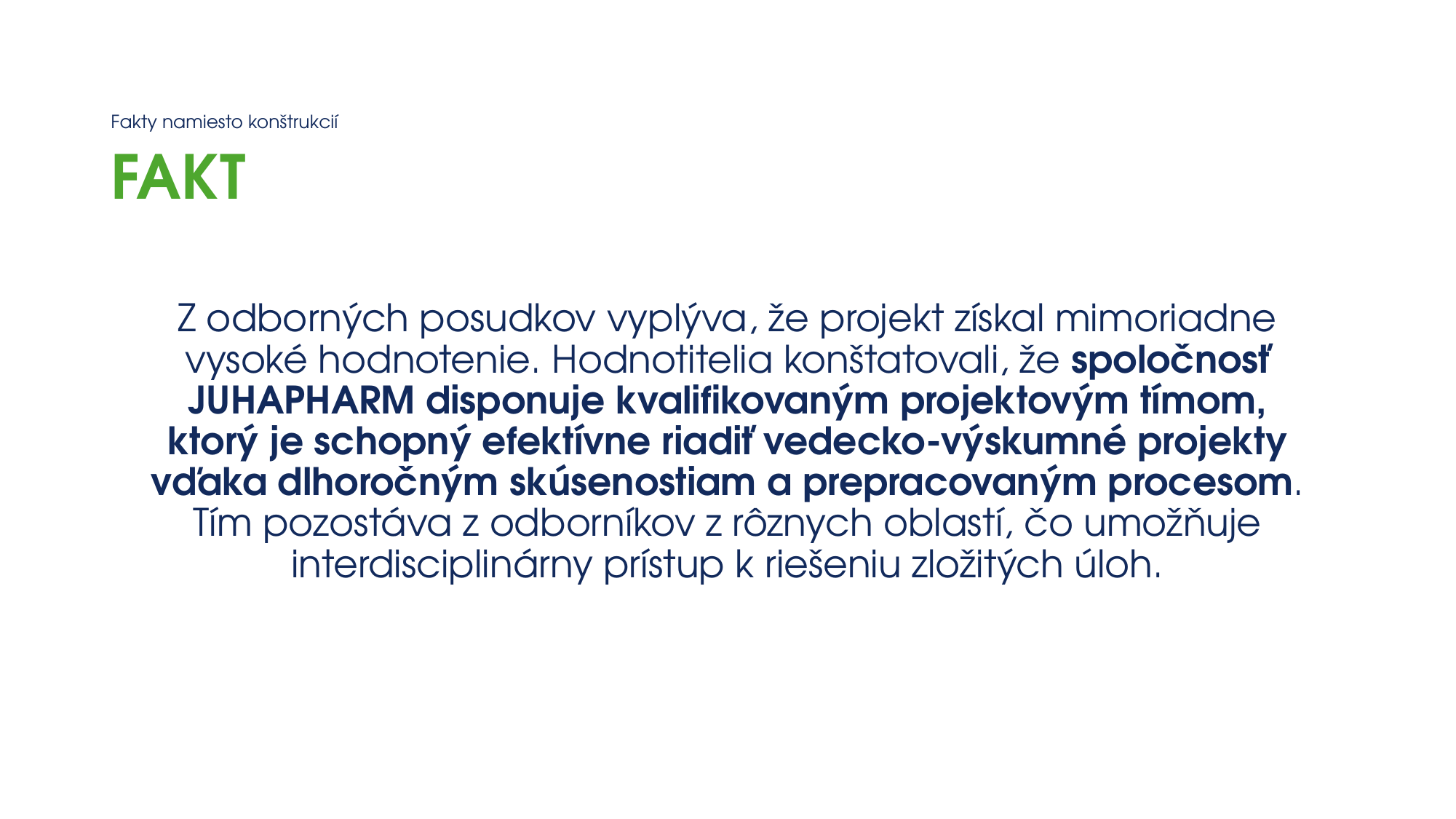

# Fakty namiesto konštrukcií
FAKT

Z odborných posudkov vyplýva, že projekt získal mimoriadne vysoké hodnotenie. Hodnotitelia konštatovali, že spoločnosť JUHAPHARM disponuje kvalifikovaným projektovým tímom, ktorý je schopný efektívne riadiť vedecko-výskumné projekty vďaka dlhoročným skúsenostiam a prepracovaným procesom. Tím pozostáva z odborníkov z rôznych oblastí, čo umožňuje interdisciplinárny prístup k riešeniu zložitých úloh.